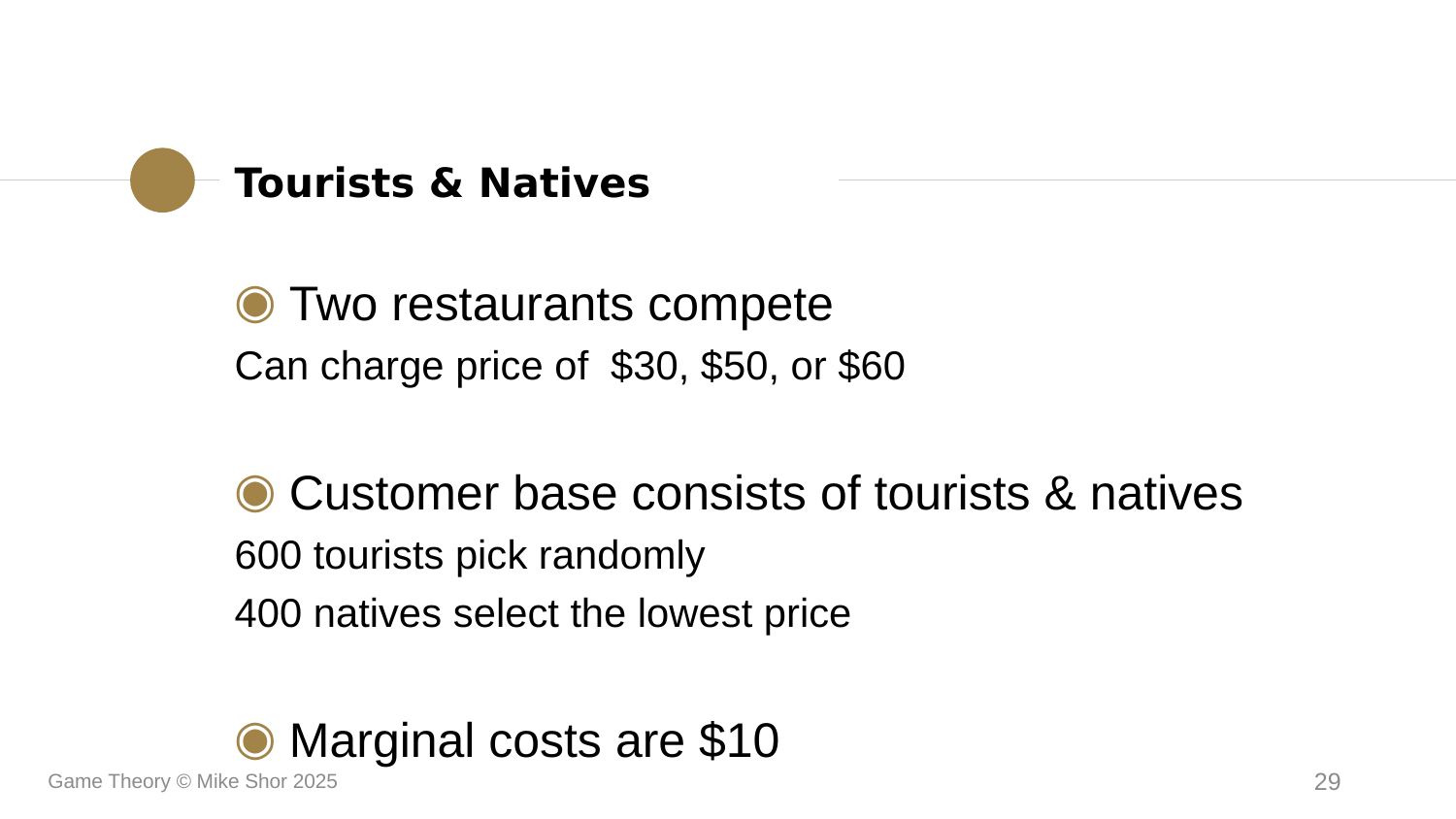

# Tourists & Natives
Two restaurants compete
Can charge price of  $30, $50, or $60

Customer base consists of tourists & natives
600 tourists pick randomly
400 natives select the lowest price

Marginal costs are $10
Game Theory © Mike Shor 2025
29